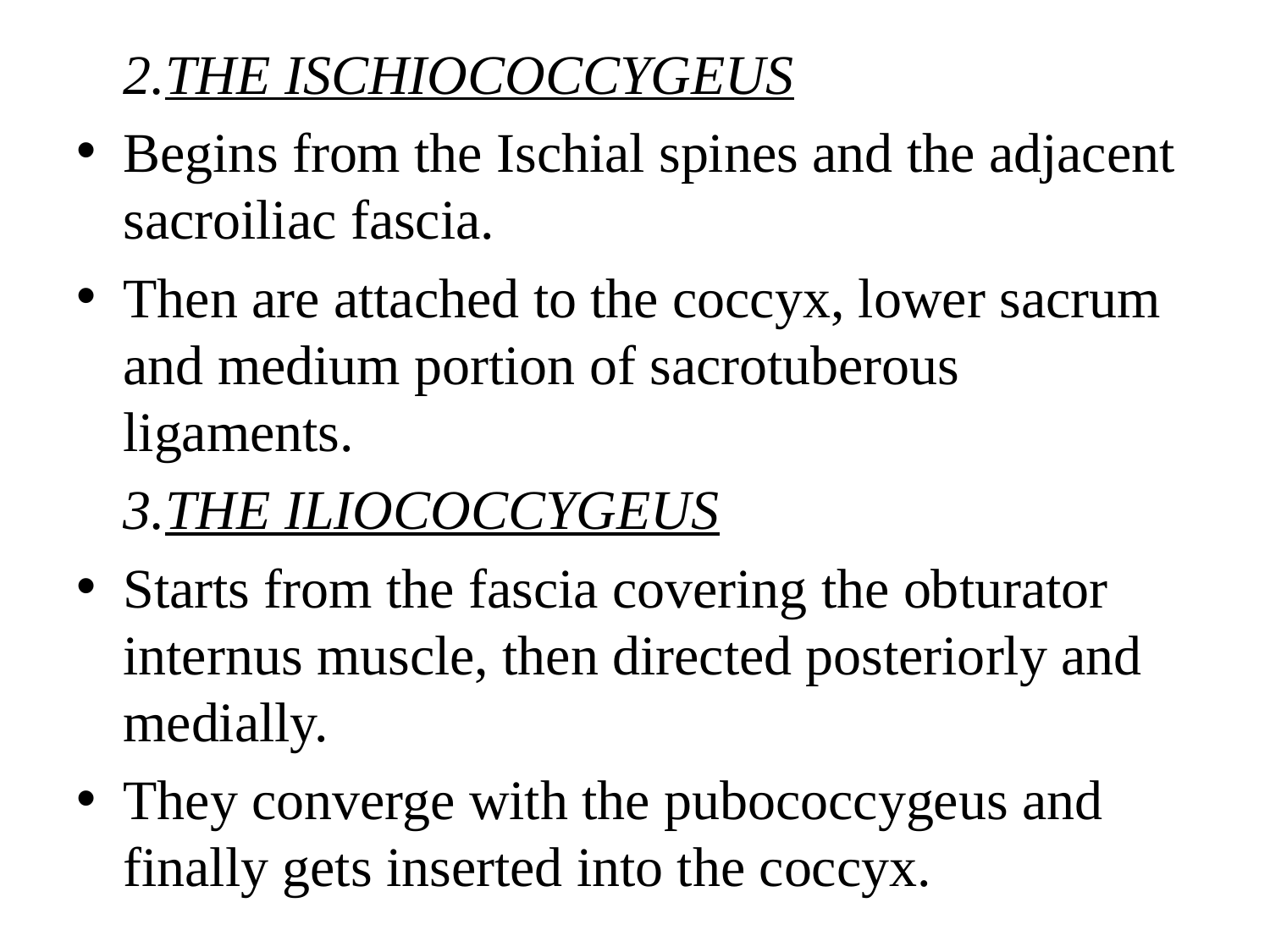

2.THE ISCHIOCOCCYGEUS
Begins from the Ischial spines and the adjacent sacroiliac fascia.
Then are attached to the coccyx, lower sacrum and medium portion of sacrotuberous ligaments.
 	3.THE ILIOCOCCYGEUS
Starts from the fascia covering the obturator internus muscle, then directed posteriorly and medially.
They converge with the pubococcygeus and finally gets inserted into the coccyx.